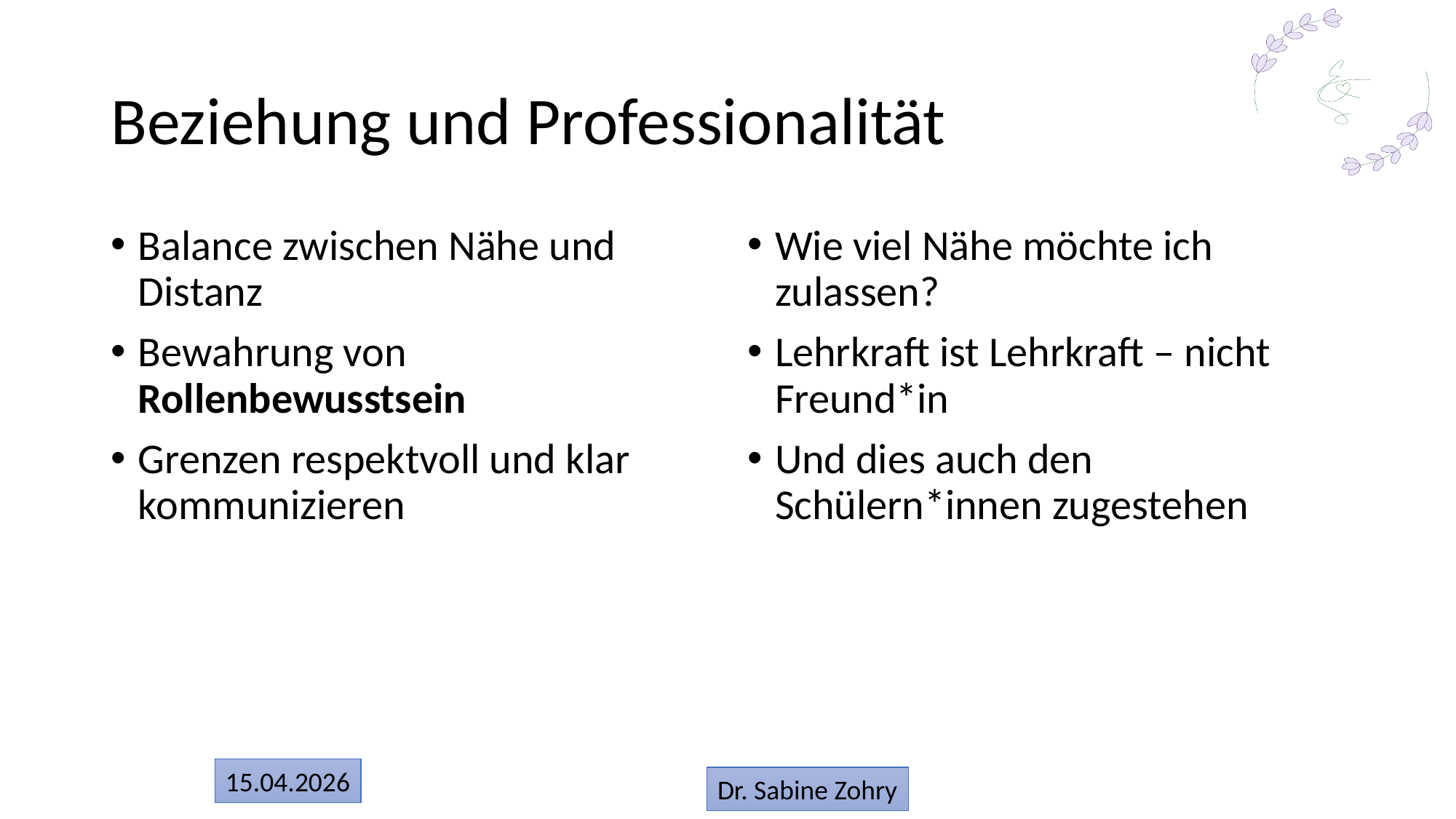

# Beziehung und Professionalität
Balance zwischen Nähe und Distanz
Bewahrung von Rollenbewusstsein
Grenzen respektvoll und klar kommunizieren
Wie viel Nähe möchte ich zulassen?
Lehrkraft ist Lehrkraft – nicht Freund*in
Und dies auch den Schülern*innen zugestehen